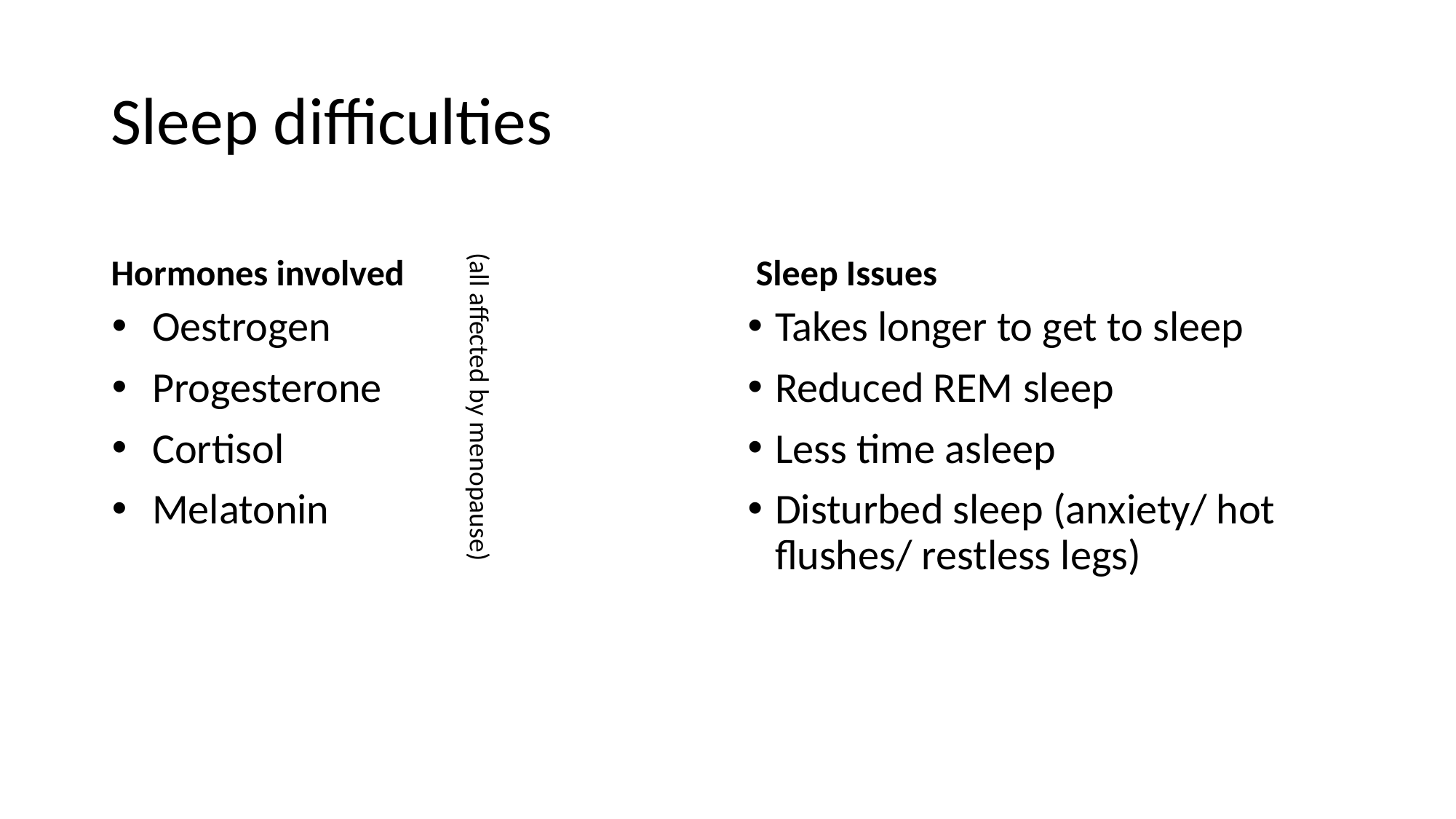

# Sleep difficulties
Hormones involved
 Sleep Issues
Oestrogen
Progesterone
Cortisol
Melatonin
Takes longer to get to sleep
Reduced REM sleep
Less time asleep
Disturbed sleep (anxiety/ hot flushes/ restless legs)

(all affected by menopause)